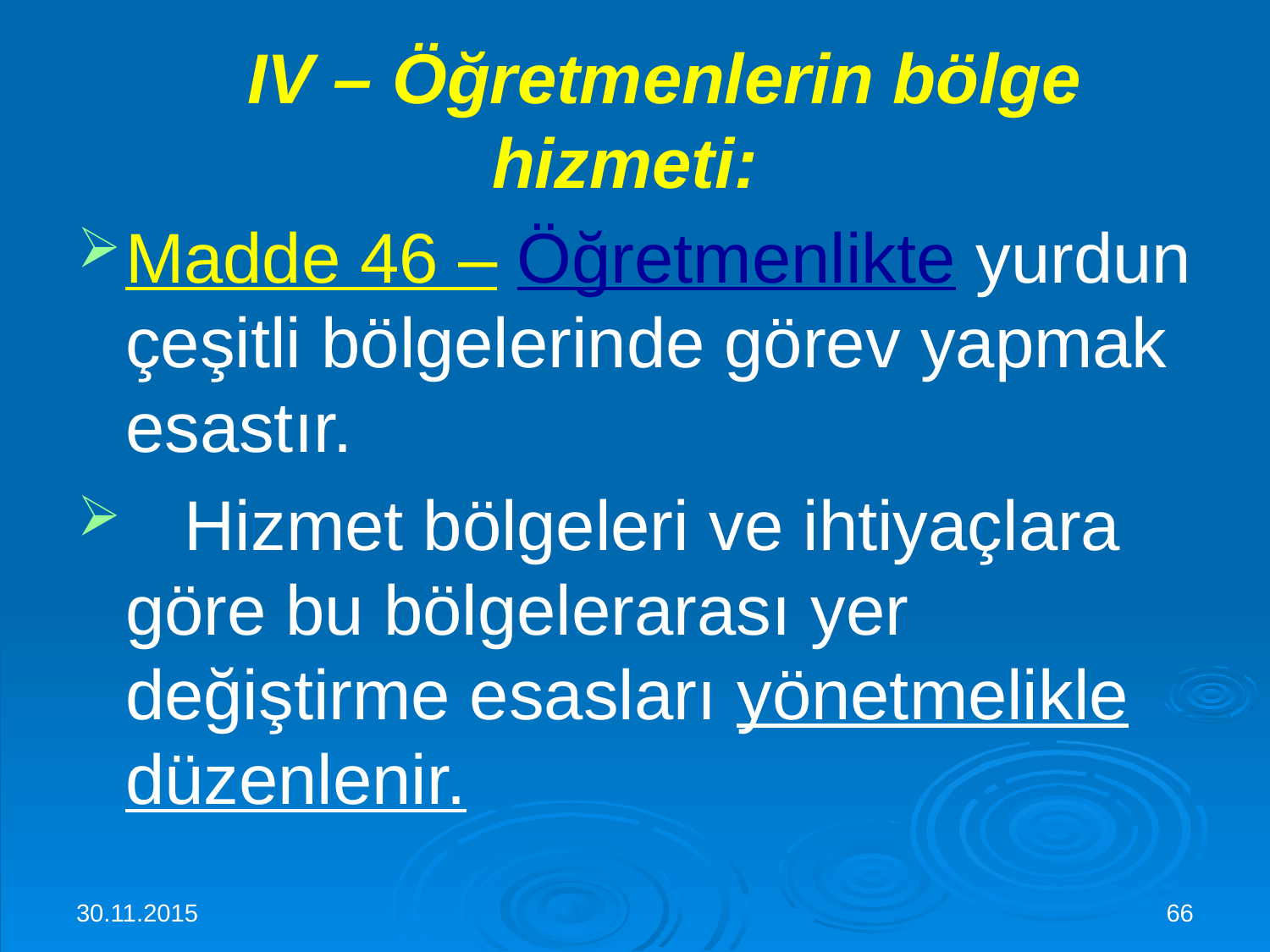

# IV – Öğretmenlerin bölge hizmeti:
Madde 46 – Öğretmenlikte yurdun çeşitli bölgelerinde görev yapmak esastır.
   Hizmet bölgeleri ve ihtiyaçlara göre bu bölgelerarası yer değiştirme esasları yönetmelikle düzenlenir.

30.11.2015
66